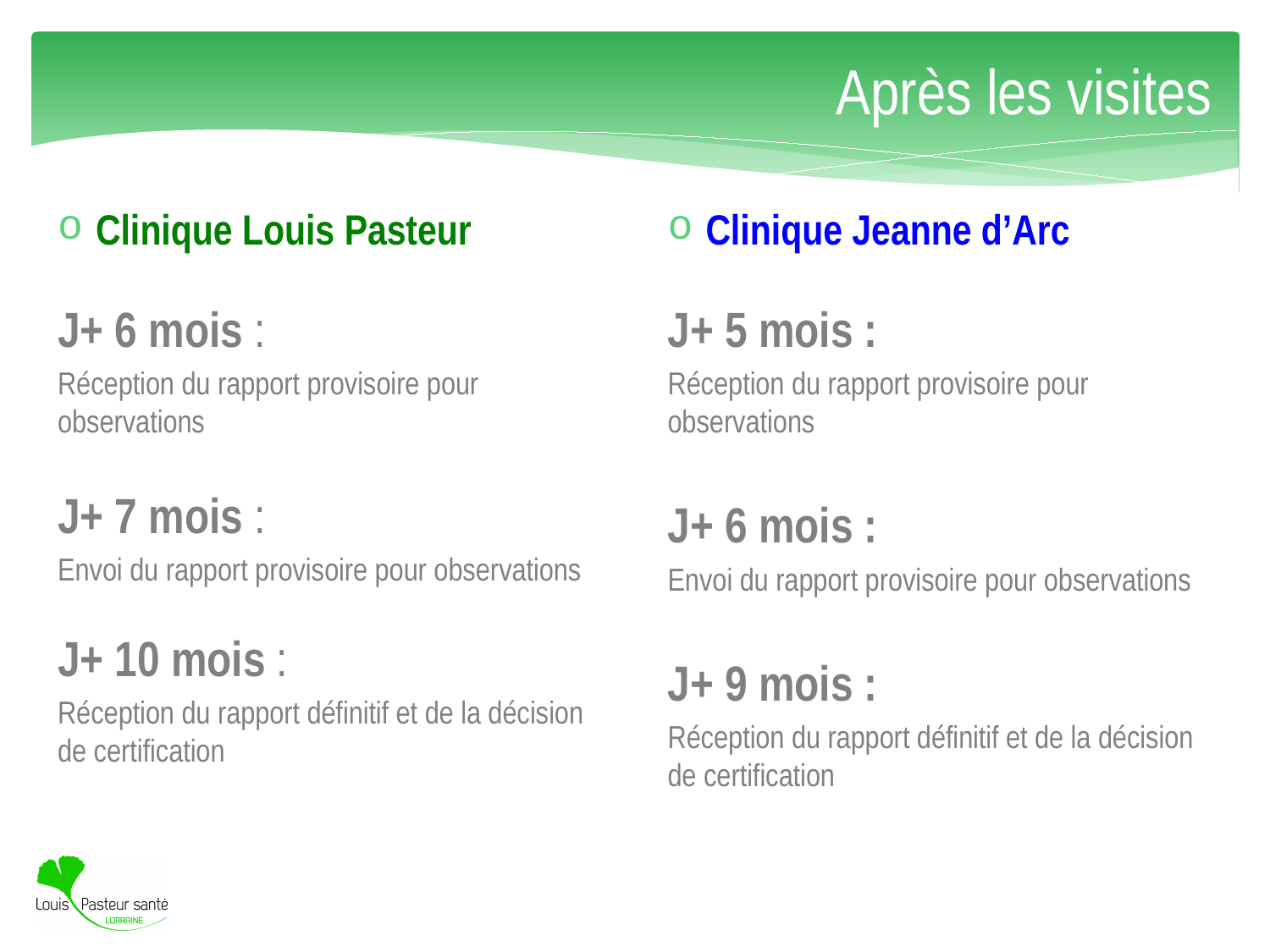

# Après les visites
Clinique Louis Pasteur

J+ 6 mois :
Réception du rapport provisoire pour observations

J+ 7 mois :
Envoi du rapport provisoire pour observations

J+ 10 mois :
Réception du rapport définitif et de la décision de certification
Clinique Jeanne d’Arc

J+ 5 mois :
Réception du rapport provisoire pour observations

J+ 6 mois :
Envoi du rapport provisoire pour observations

J+ 9 mois :
Réception du rapport définitif et de la décision de certification